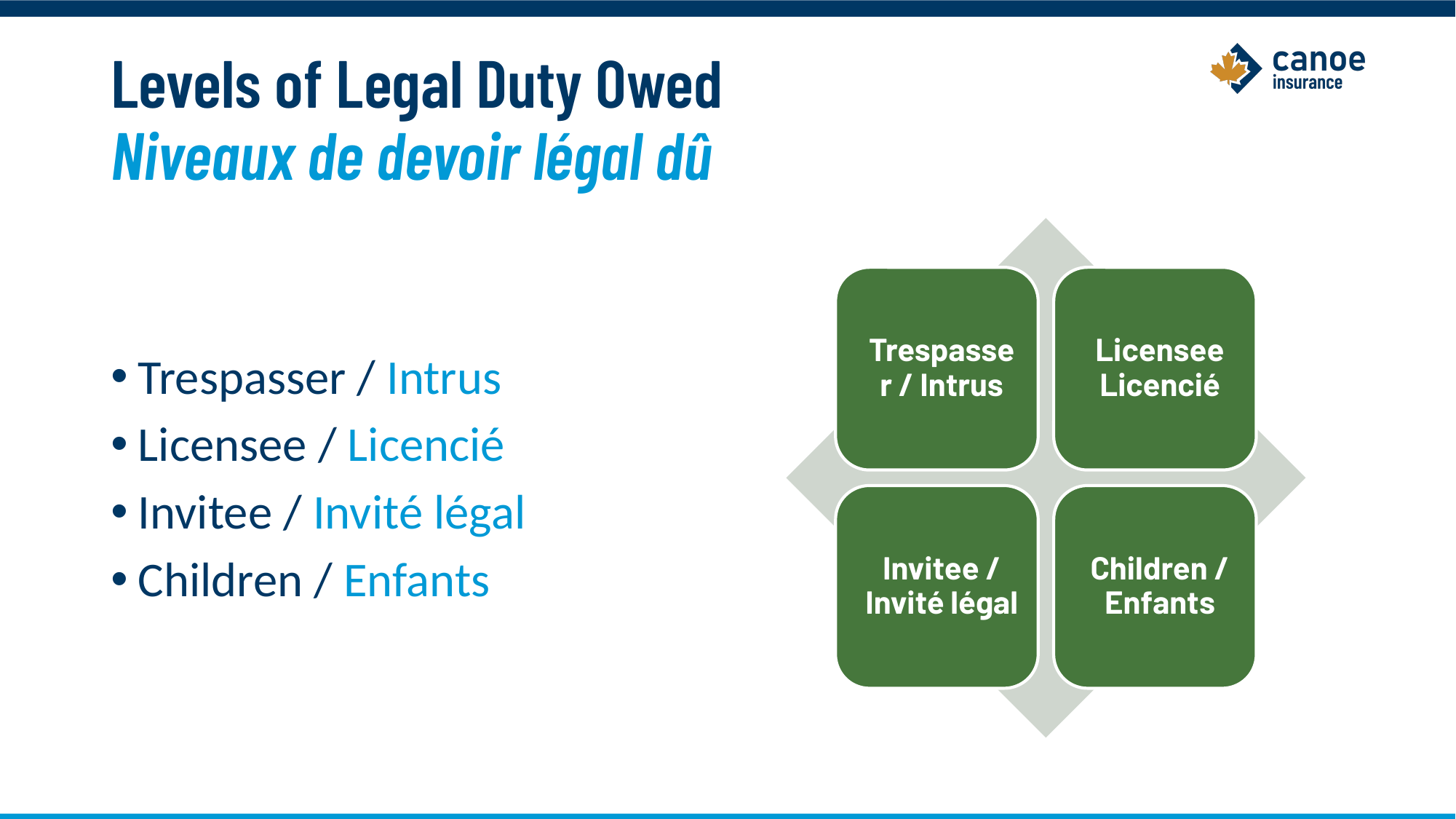

# Levels of Legal Duty Owed Niveaux de devoir légal dû
Trespasser / Intrus
Licensee Licencié
Invitee / Invité légal
Children / Enfants
Trespasser / Intrus
Licensee / Licencié
Invitee / Invité légal
Children / Enfants